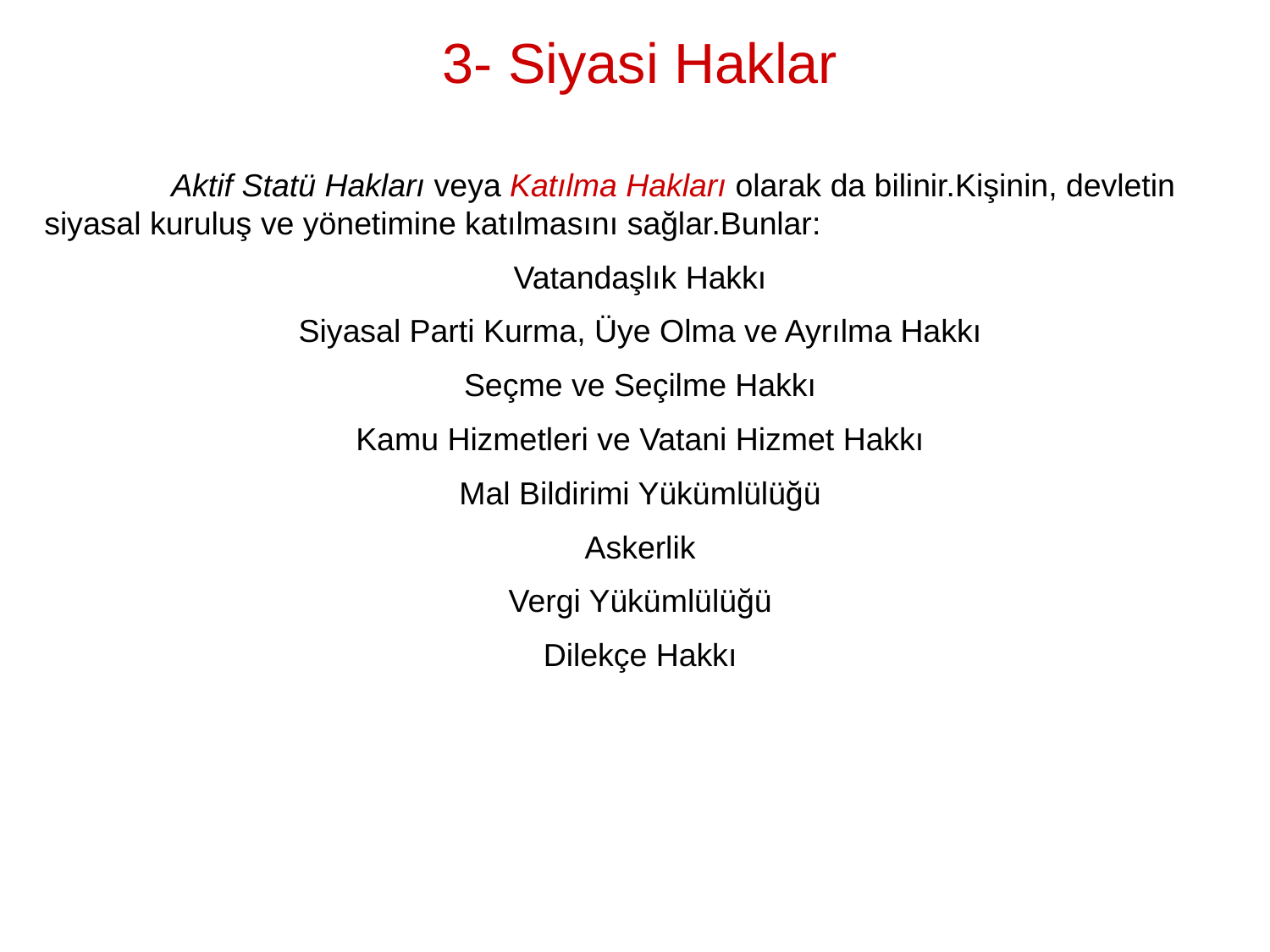

3- Siyasi Haklar

	Aktif Statü Hakları veya Katılma Hakları olarak da bilinir.Kişinin, devletin siyasal kuruluş ve yönetimine katılmasını sağlar.Bunlar:
Vatandaşlık Hakkı
Siyasal Parti Kurma, Üye Olma ve Ayrılma Hakkı
Seçme ve Seçilme Hakkı
Kamu Hizmetleri ve Vatani Hizmet Hakkı
Mal Bildirimi Yükümlülüğü
Askerlik
Vergi Yükümlülüğü
Dilekçe Hakkı